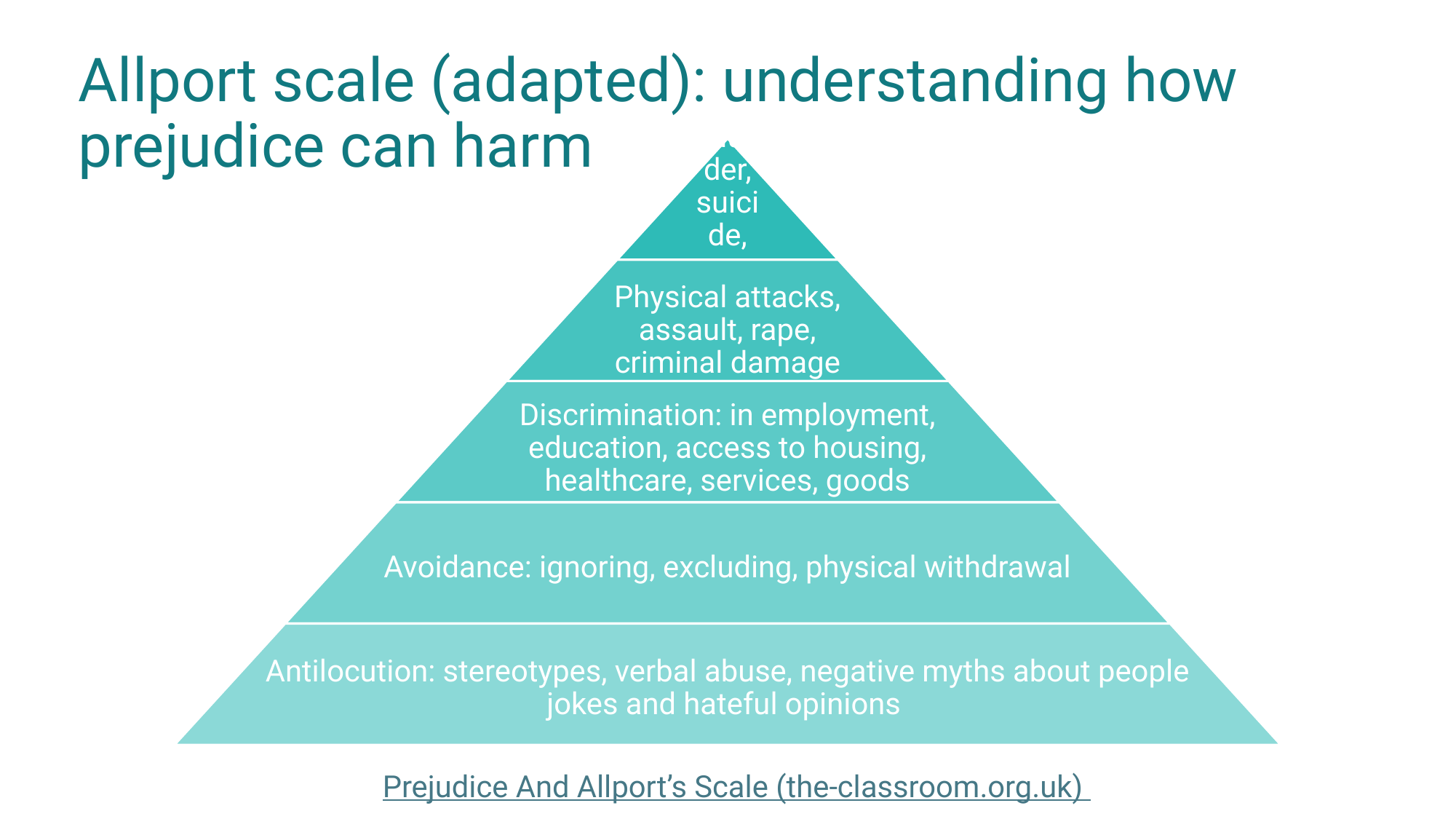

# Allport scale (adapted): understanding how prejudice can harm
Murder, suicide, genocide
Physical attacks, assault, rape, criminal damage
Discrimination: in employment, education, access to housing, healthcare, services, goods
Avoidance: ignoring, excluding, physical withdrawal
Antilocution: stereotypes, verbal abuse, negative myths about people jokes and hateful opinions

Prejudice And Allport’s Scale (the-classroom.org.uk)